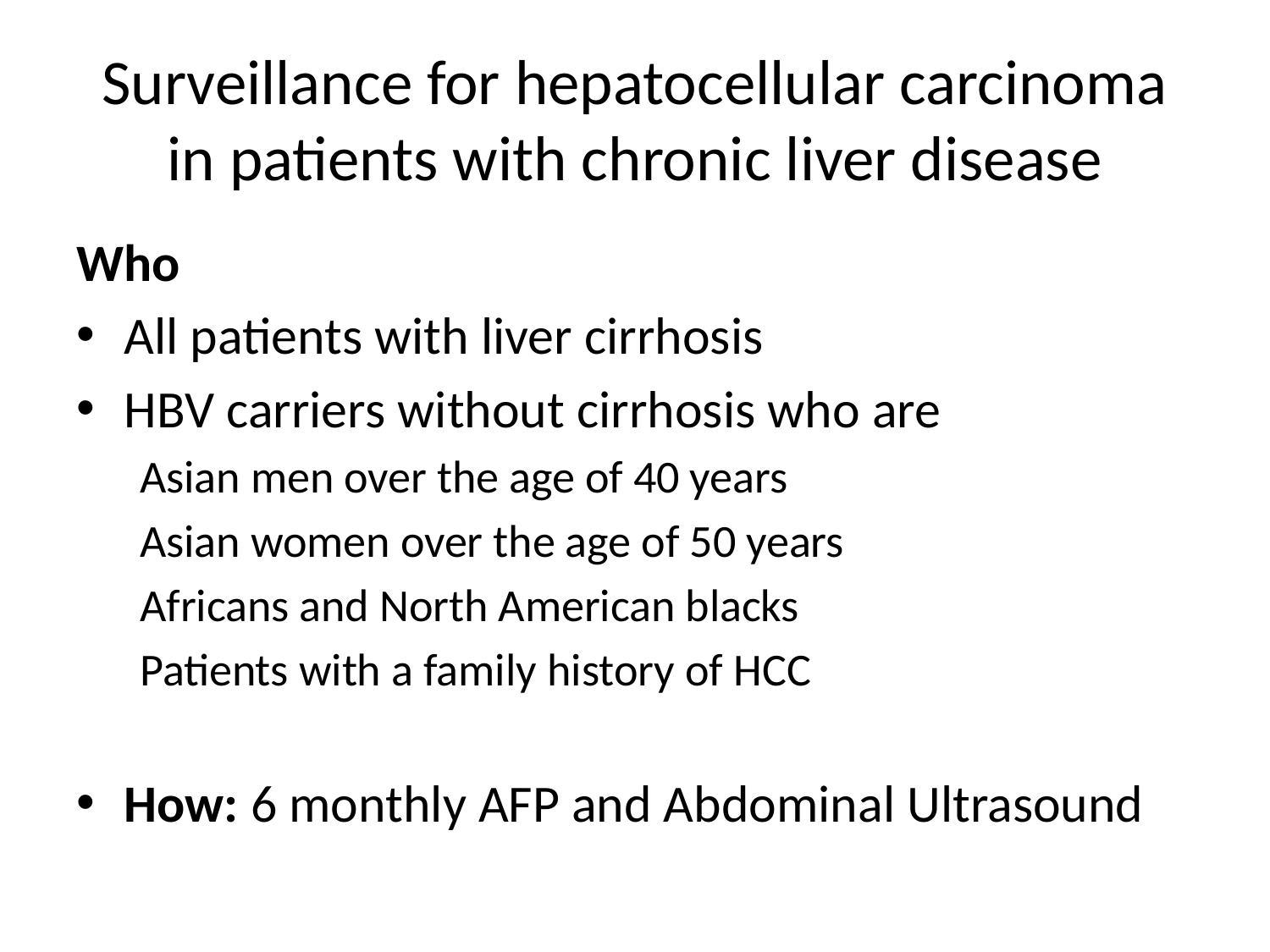

# Surveillance for hepatocellular carcinoma in patients with chronic liver disease
Who
All patients with liver cirrhosis
HBV carriers without cirrhosis who are
Asian men over the age of 40 years
Asian women over the age of 50 years
Africans and North American blacks
Patients with a family history of HCC

How: 6 monthly AFP and Abdominal Ultrasound